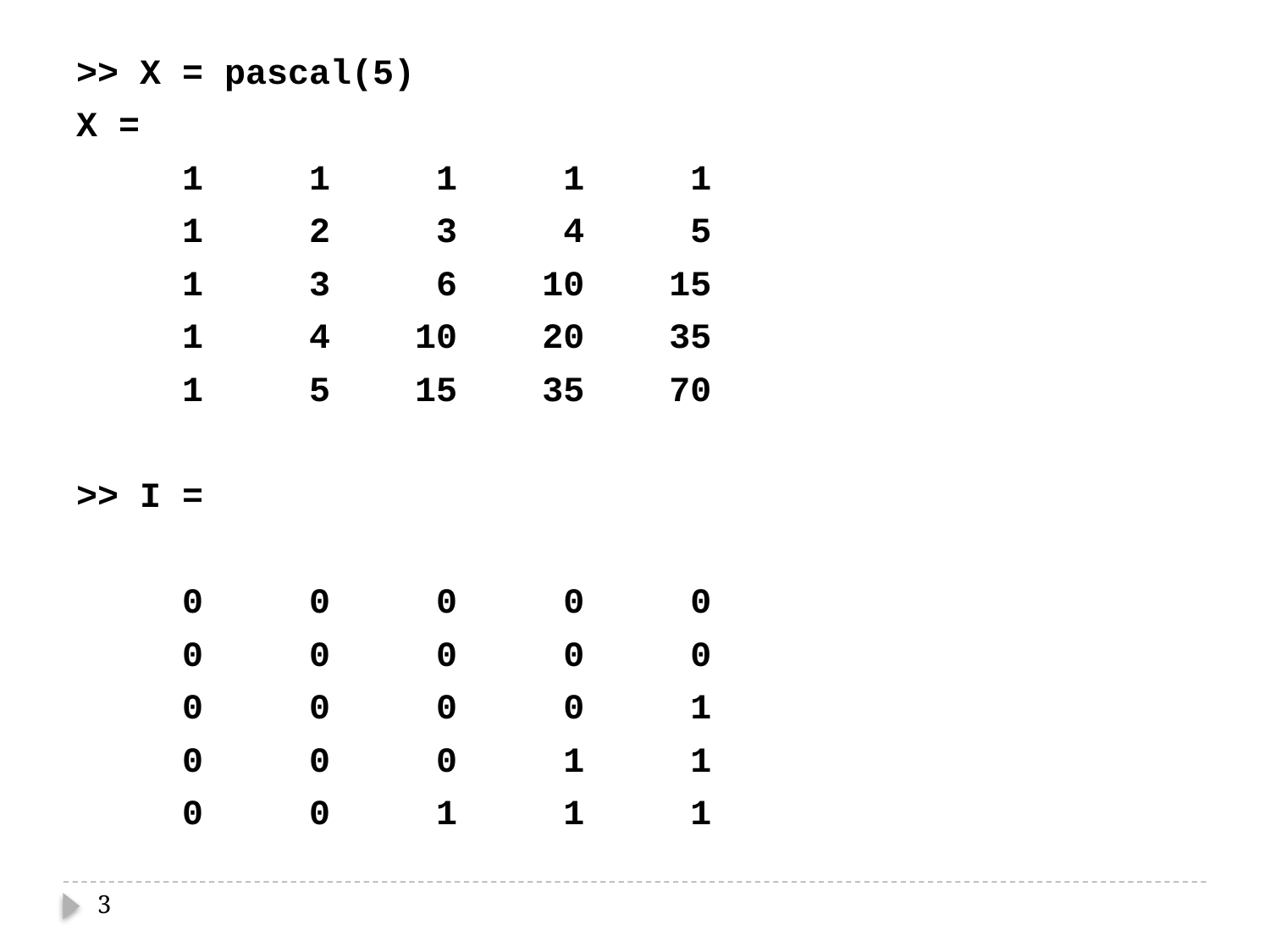

>> X = pascal(5)
X =
     1     1     1     1     1
     1     2     3     4     5
     1     3     6    10    15
     1     4    10    20    35
     1     5    15    35    70

>> I =

     0     0     0     0     0
     0     0     0     0     0
     0     0     0     0     1
     0     0     0     1     1
     0     0     1     1     1
3